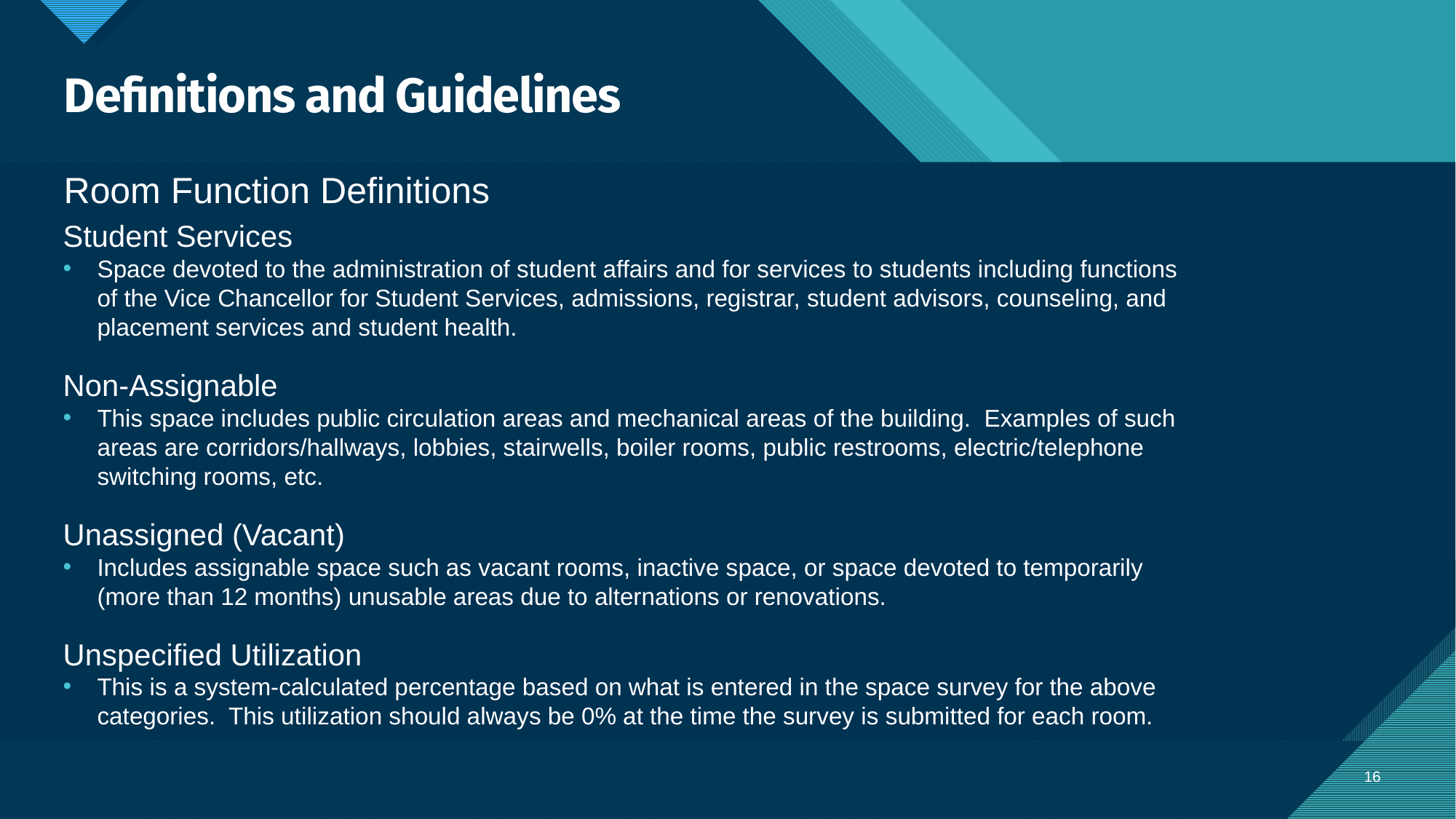

# Definitions and Guidelines
Room Function Definitions
Student Services
Space devoted to the administration of student affairs and for services to students including functions of the Vice Chancellor for Student Services, admissions, registrar, student advisors, counseling, and placement services and student health.

Non-Assignable
This space includes public circulation areas and mechanical areas of the building.  Examples of such areas are corridors/hallways, lobbies, stairwells, boiler rooms, public restrooms, electric/telephone switching rooms, etc.

Unassigned (Vacant)
Includes assignable space such as vacant rooms, inactive space, or space devoted to temporarily (more than 12 months) unusable areas due to alternations or renovations.

Unspecified Utilization
This is a system-calculated percentage based on what is entered in the space survey for the above categories.  This utilization should always be 0% at the time the survey is submitted for each room.

16